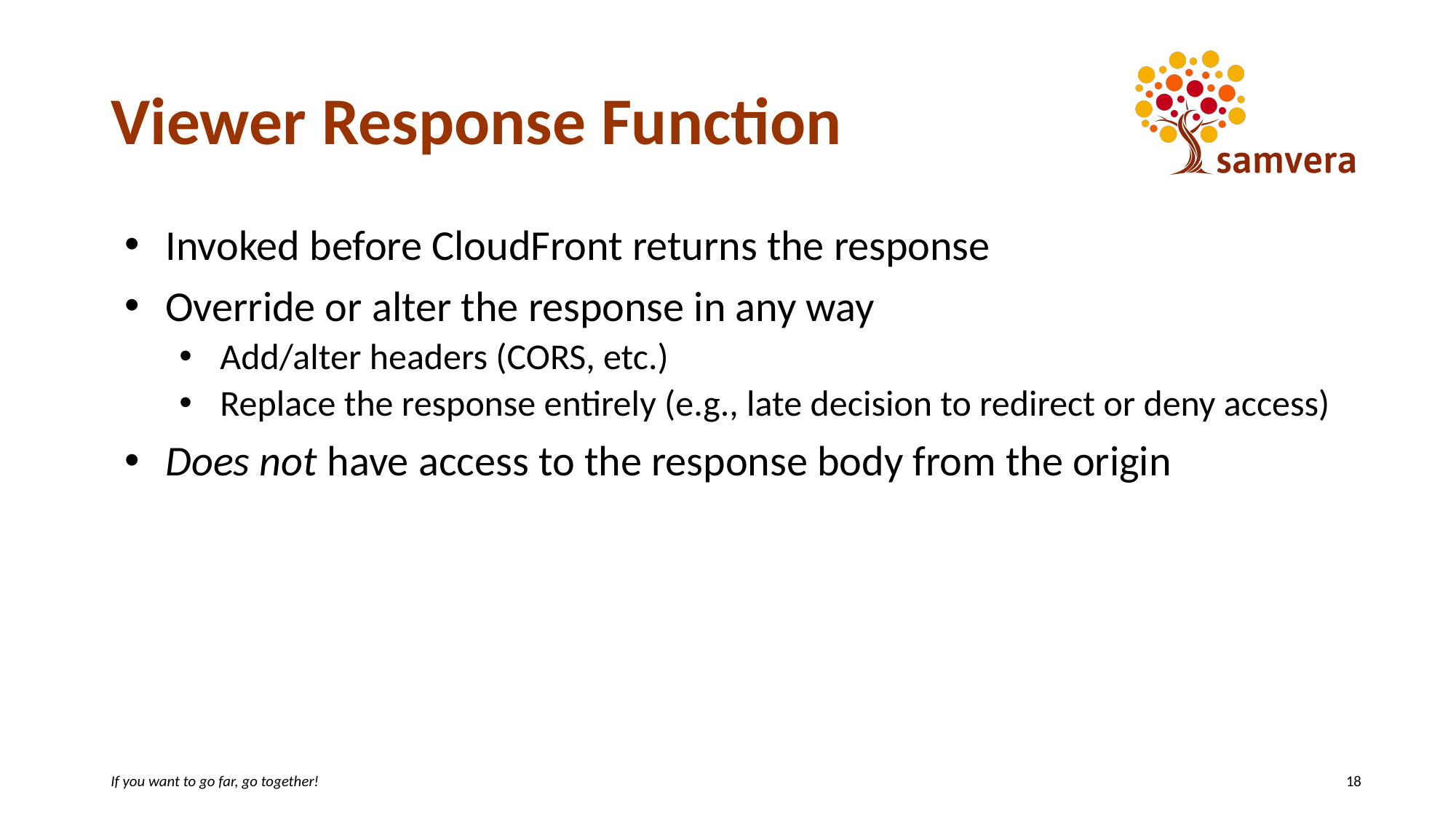

# Viewer Response Function
Invoked before CloudFront returns the response
Override or alter the response in any way
Add/alter headers (CORS, etc.)
Replace the response entirely (e.g., late decision to redirect or deny access)
Does not have access to the response body from the origin